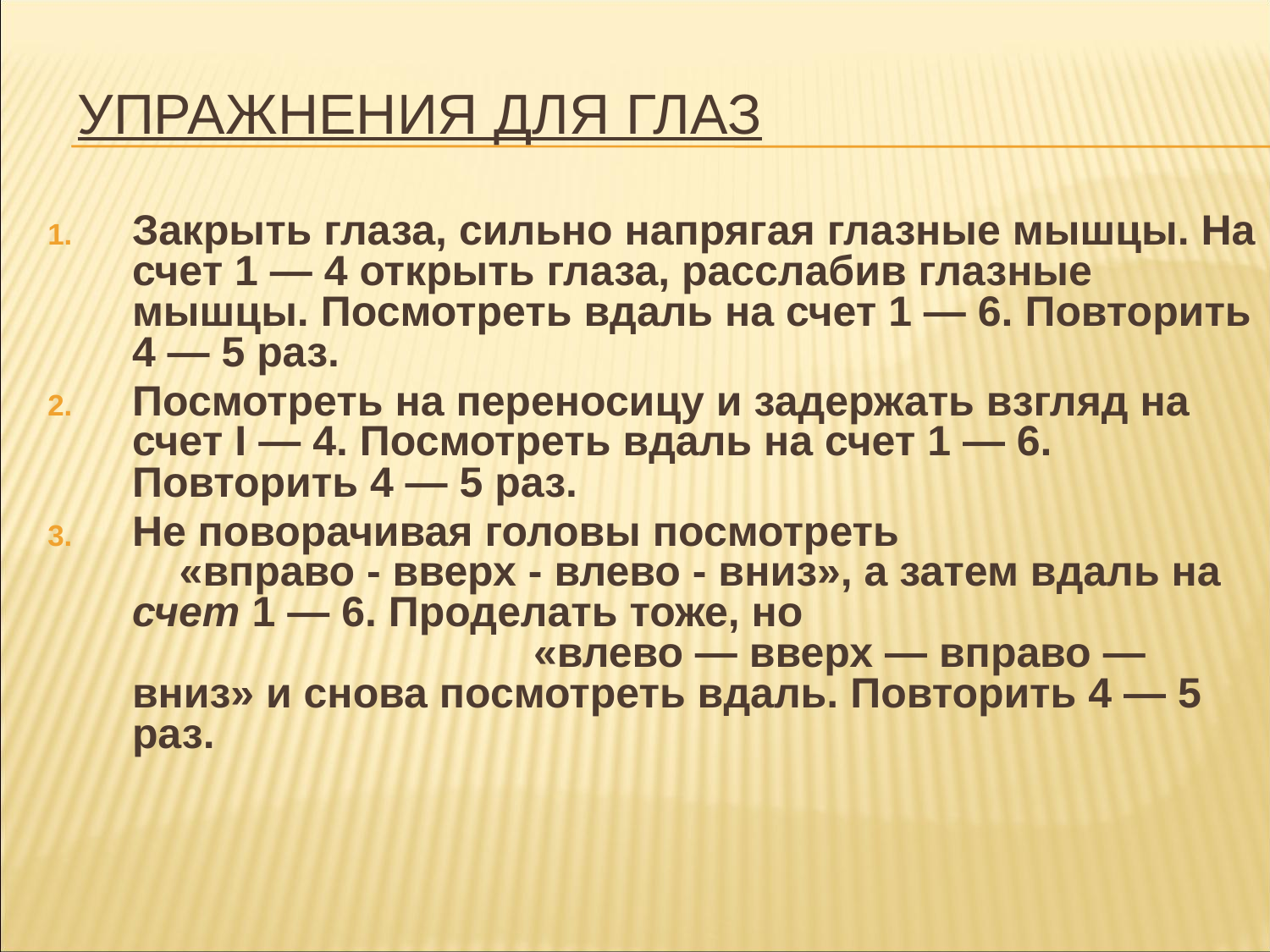

# Упражнения для глаз
Закрыть глаза, сильно напрягая глазные мышцы. На счет 1 — 4 открыть глаза, расслабив глазные мышцы. Посмотреть вдаль на счет 1 — 6. Повторить 4 — 5 раз.
Посмотреть на переносицу и задержать взгляд на счет I — 4. Посмотреть вдаль на счет 1 — 6. Повторить 4 — 5 раз.
Не поворачивая головы посмотреть                                   «вправо - вверх - влево - вниз», а затем вдаль на счет 1 — 6. Проделать тоже, но                                                                         «влево — вверх — вправо — вниз» и снова посмотреть вдаль. Повторить 4 — 5 раз.